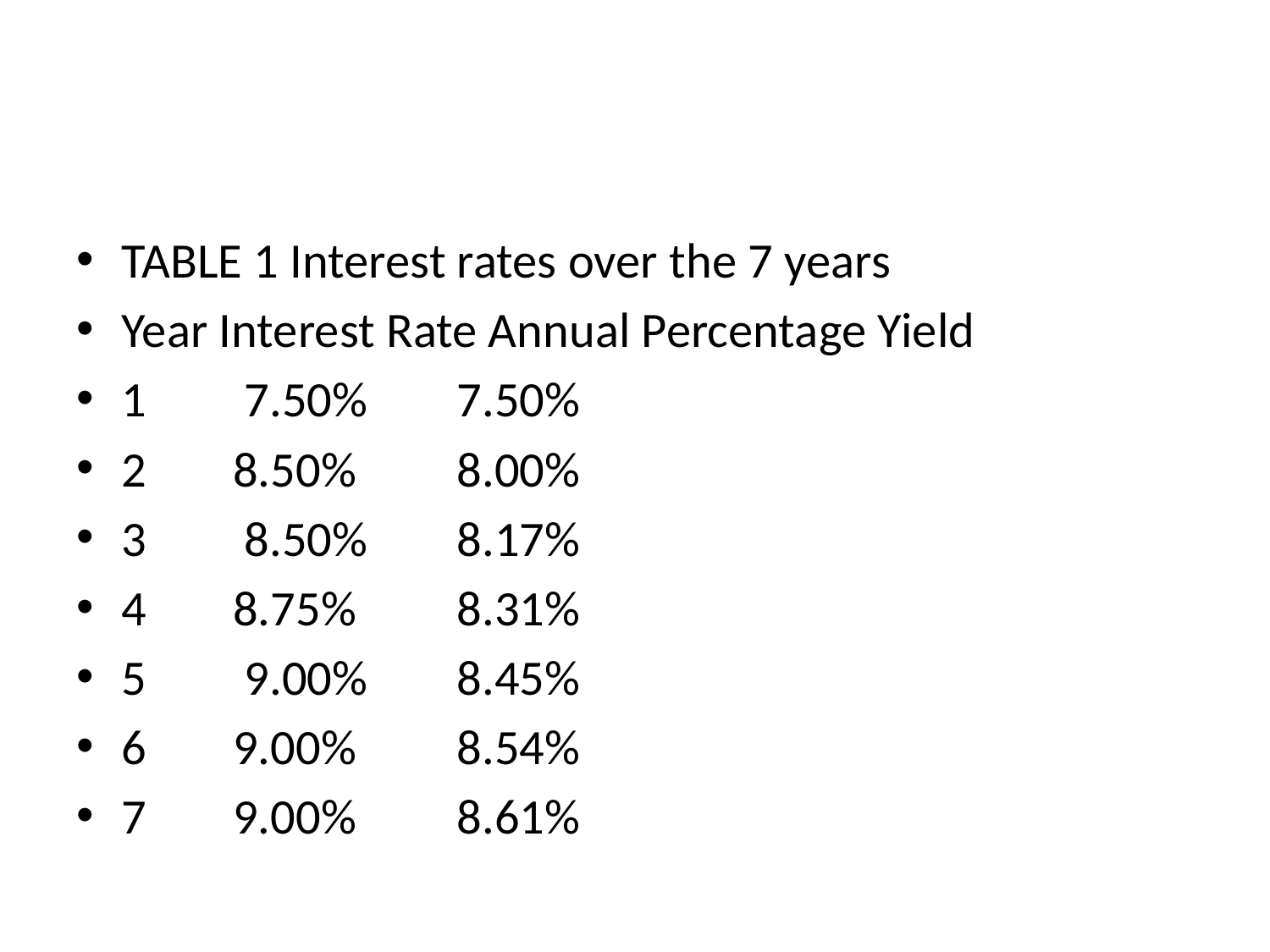

#
TABLE 1 Interest rates over the 7 years
Year Interest Rate Annual Percentage Yield
1	 7.50% 	7.50%
2 	8.50% 	8.00%
3	 8.50% 	8.17%
4 	8.75% 	8.31%
5	 9.00% 	8.45%
6 	9.00% 	8.54%
7 	9.00% 	8.61%